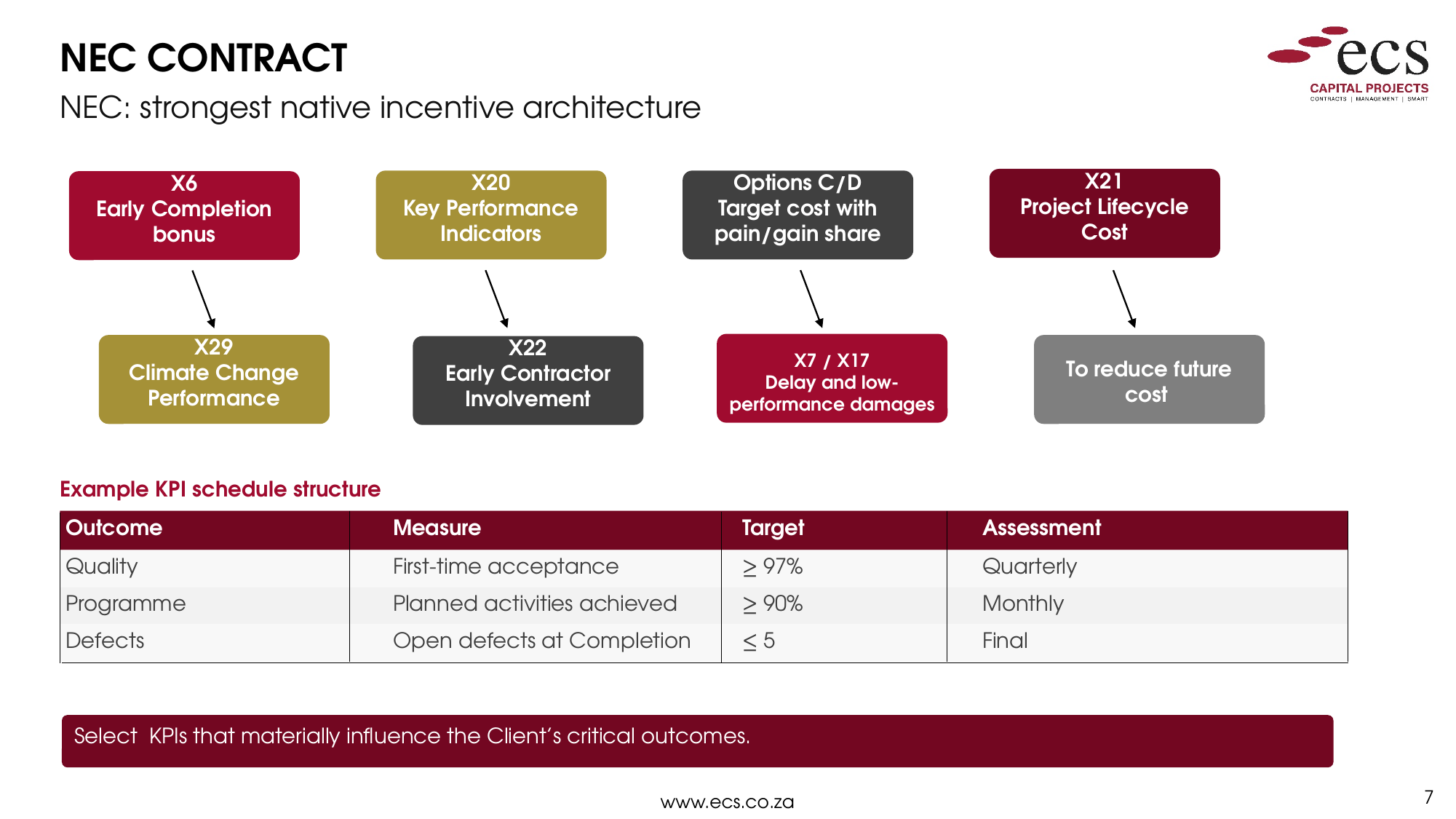

NEC CONTRACT
NEC: strongest native incentive architecture

X21
Project Lifecycle Cost

X20
Key Performance Indicators

Options C/D
Target cost with pain/gain share

X6
Early Completion bonus

To reduce future cost

X7 / X17
Delay and low-performance damages

X29
Climate Change Performance

X22
Early Contractor Involvement
Example KPI schedule structure

Outcome
Measure
Target
Assessment

Quality
First-time acceptance
≥ 97%
Quarterly

Programme
Planned activities achieved
≥ 90%
Monthly

Defects
Open defects at Completion
≤ 5
Final
Select  KPIs that materially influence the Client’s critical outcomes.

7
www.ecs.co.za